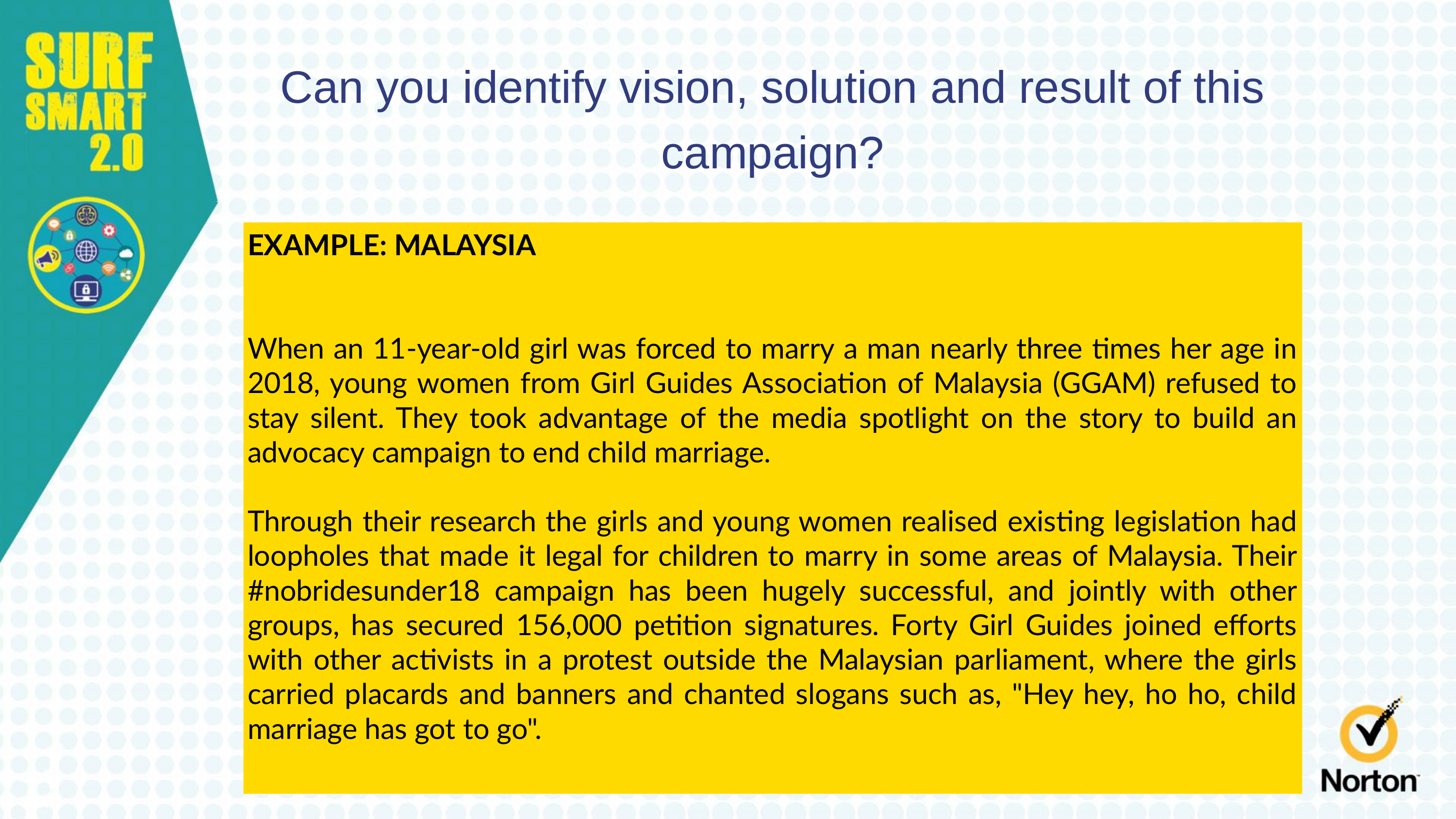

Can you identify vision, solution and result of this campaign?
EXAMPLE: MALAYSIA

When an 11-year-old girl was forced to marry a man nearly three times her age in 2018, young women from Girl Guides Association of Malaysia (GGAM) refused to stay silent. They took advantage of the media spotlight on the story to build an advocacy campaign to end child marriage.

Through their research the girls and young women realised existing legislation had loopholes that made it legal for children to marry in some areas of Malaysia. Their #nobridesunder18 campaign has been hugely successful, and jointly with other groups, has secured 156,000 petition signatures. Forty Girl Guides joined efforts with other activists in a protest outside the Malaysian parliament, where the girls carried placards and banners and chanted slogans such as, "Hey hey, ho ho, child marriage has got to go".